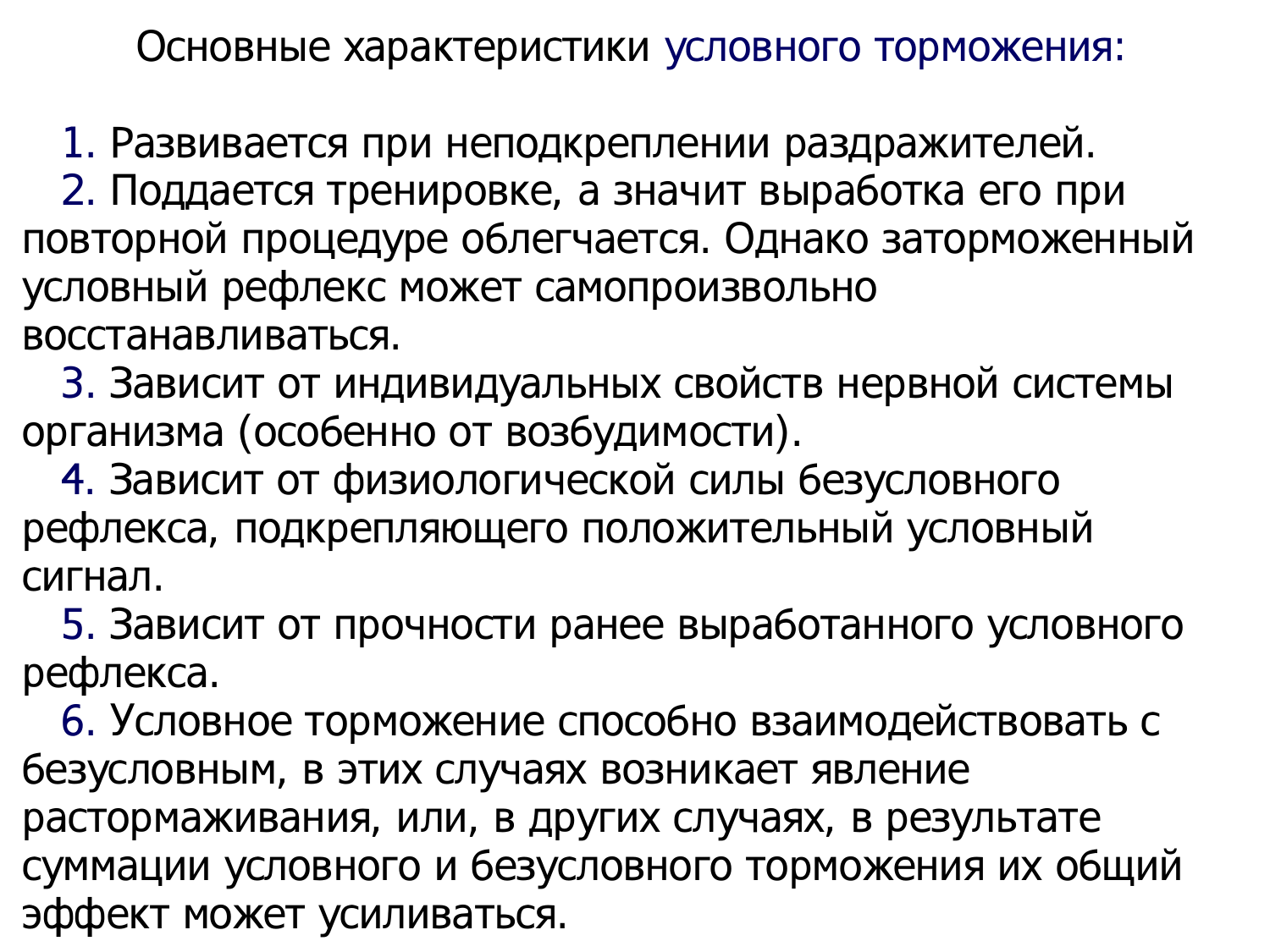

Основные характеристики условного торможения:

   1. Развивается при неподкреплении раздражителей.
   2. Поддается тренировке, а значит выработка его при повторной процедуре облегчается. Однако заторможенный условный рефлекс может самопроизвольно восстанавливаться.
   3. Зависит от индивидуальных свойств нервной системы организма (особенно от возбудимости).
   4. Зависит от физиологической силы безусловного рефлекса, подкрепляющего положительный условный сигнал.
   5. Зависит от прочности ранее выработанного условного рефлекса.
   6. Условное торможение способно взаимодействовать с безусловным, в этих случаях возникает явление растормаживания, или, в других случаях, в результате суммации условного и безусловного торможения их общий эффект может усиливаться.